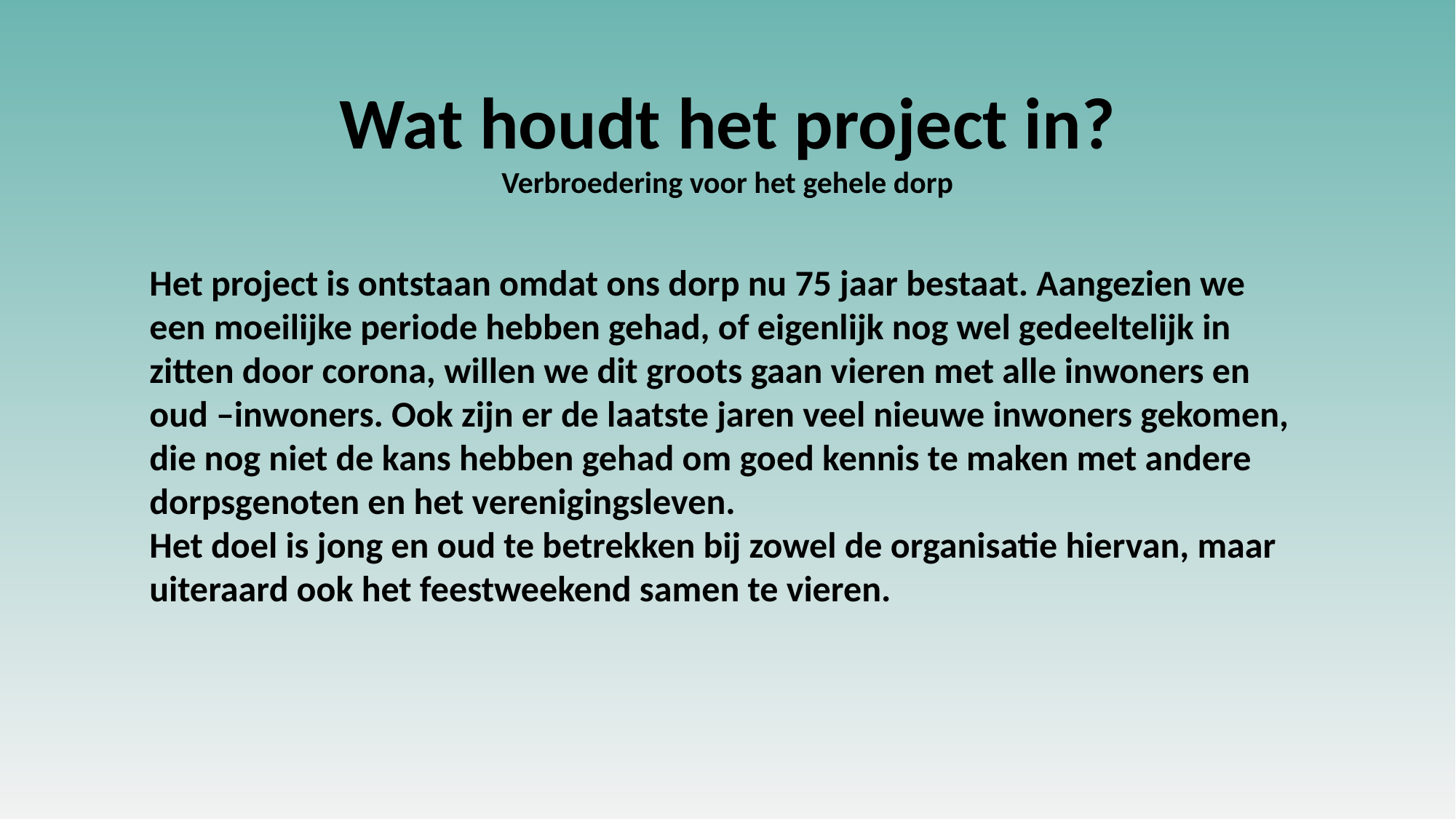

Wat houdt het project in?
Verbroedering voor het gehele dorp
Het project is ontstaan omdat ons dorp nu 75 jaar bestaat. Aangezien we een moeilijke periode hebben gehad, of eigenlijk nog wel gedeeltelijk in zitten door corona, willen we dit groots gaan vieren met alle inwoners en oud –inwoners. Ook zijn er de laatste jaren veel nieuwe inwoners gekomen, die nog niet de kans hebben gehad om goed kennis te maken met andere dorpsgenoten en het verenigingsleven.
Het doel is jong en oud te betrekken bij zowel de organisatie hiervan, maar uiteraard ook het feestweekend samen te vieren.